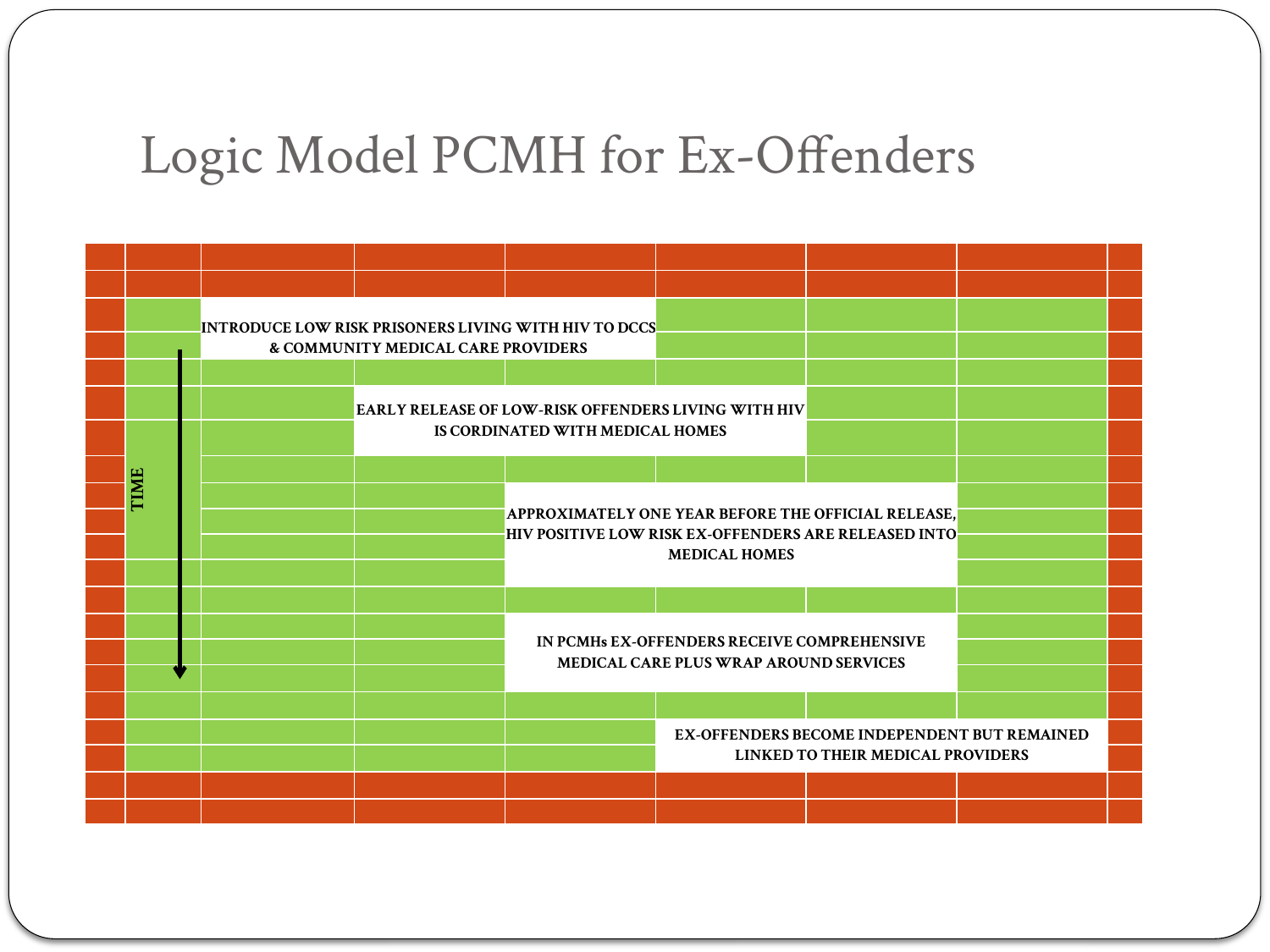

# Logic Model PCMH for Ex-Offenders
|  |  |  |  |  |  |  |  |  |
| --- | --- | --- | --- | --- | --- | --- | --- | --- |
|  |  |  |  |  |  |  |  |  |
|  |  | INTRODUCE LOW RISK PRISONERS LIVING WITH HIV TO DCCS & COMMUNITY MEDICAL CARE PROVIDERS |  |  |  |  |  |  |
|  |  |  |  |  |  |  |  |  |
|  |  |  |  |  |  |  |  |  |
|  |  |  | EARLY RELEASE OF LOW-RISK OFFENDERS LIVING WITH HIV IS CORDINATED WITH MEDICAL HOMES |  |  |  |  |  |
|  | TIME |  |  |  |  |  |  |  |
|  |  |  |  |  |  |  |  |  |
|  |  |  |  | APPROXIMATELY ONE YEAR BEFORE THE OFFICIAL RELEASE, HIV POSITIVE LOW RISK EX-OFFENDERS ARE RELEASED INTO MEDICAL HOMES |  |  |  |  |
|  |  |  |  |  |  |  |  |  |
|  |  |  |  |  |  |  |  |  |
|  |  |  |  |  |  |  |  |  |
|  |  |  |  |  |  |  |  |  |
|  |  |  |  | IN PCMHs EX-OFFENDERS RECEIVE COMPREHENSIVE MEDICAL CARE PLUS WRAP AROUND SERVICES |  |  |  |  |
|  |  |  |  |  |  |  |  |  |
|  |  |  |  |  |  |  |  |  |
|  |  |  |  |  |  |  |  |  |
|  |  |  |  |  | EX-OFFENDERS BECOME INDEPENDENT BUT REMAINED LINKED TO THEIR MEDICAL PROVIDERS |  |  |  |
|  |  |  |  |  |  |  |  |  |
|  |  |  |  |  |  |  |  |  |
|  |  |  |  |  |  |  |  |  |